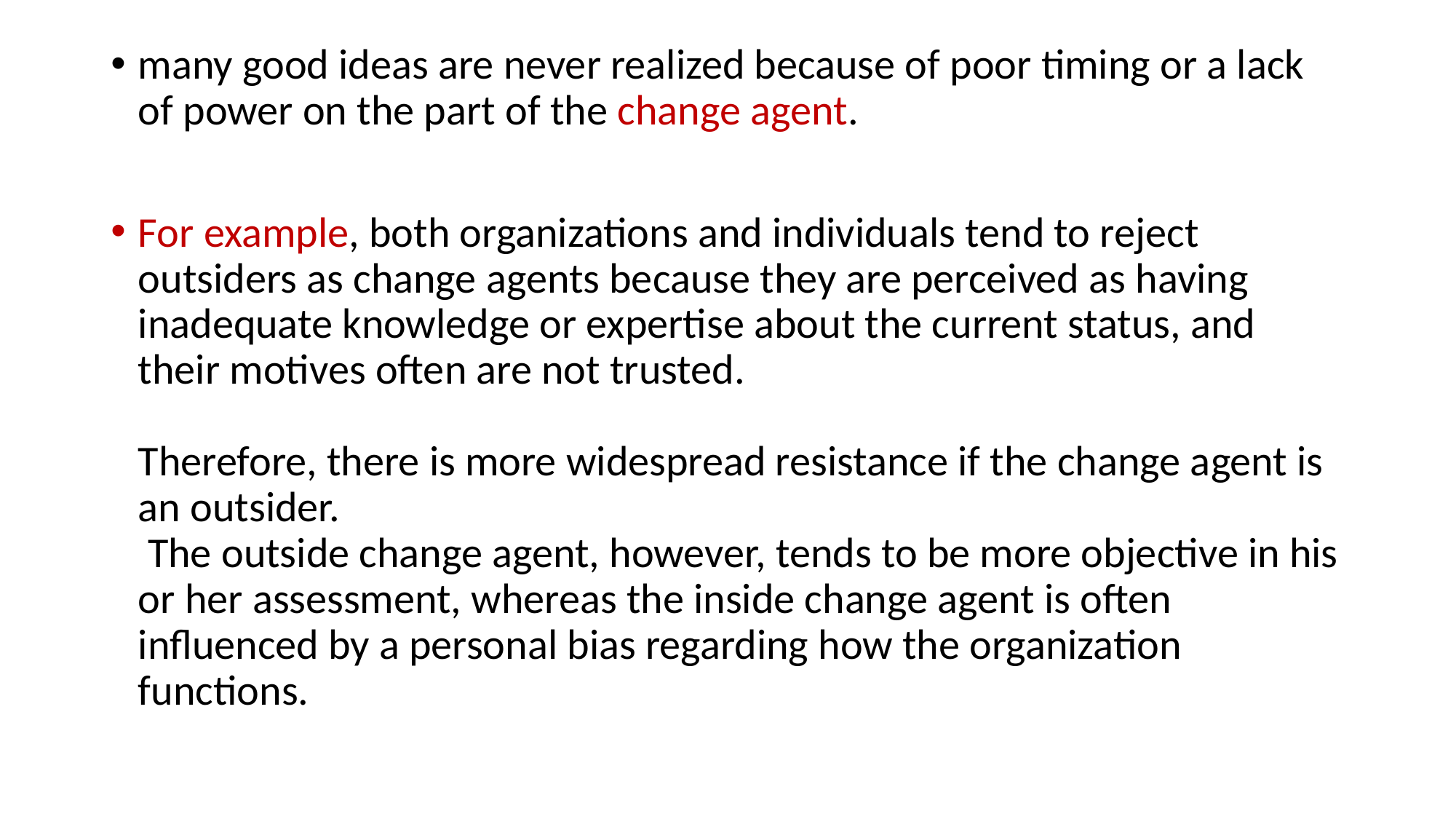

many good ideas are never realized because of poor timing or a lack of power on the part of the change agent.

For example, both organizations and individuals tend to reject outsiders as change agents because they are perceived as having inadequate knowledge or expertise about the current status, and their motives often are not trusted.
Therefore, there is more widespread resistance if the change agent is an outsider.
 The outside change agent, however, tends to be more objective in his or her assessment, whereas the inside change agent is often influenced by a personal bias regarding how the organization functions.